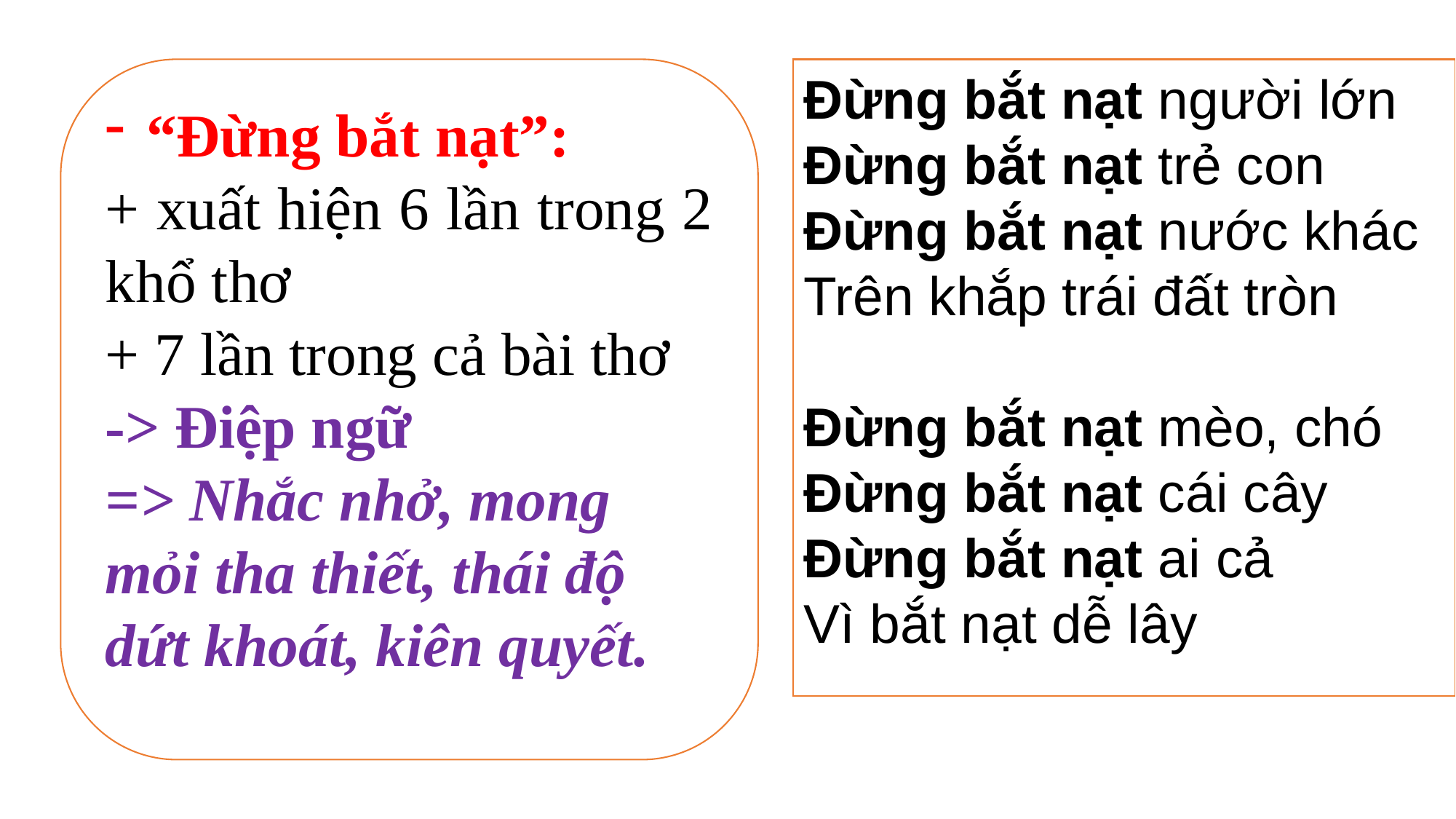

“Đừng bắt nạt”:
+ xuất hiện 6 lần trong 2 khổ thơ
+ 7 lần trong cả bài thơ
-> Điệp ngữ
=> Nhắc nhở, mong mỏi tha thiết, thái độ dứt khoát, kiên quyết.

Đừng bắt nạt người lớn
Đừng bắt nạt trẻ con
Đừng bắt nạt nước khác
Trên khắp trái đất tròn

Đừng bắt nạt mèo, chó
Đừng bắt nạt cái cây
Đừng bắt nạt ai cả
Vì bắt nạt dễ lây